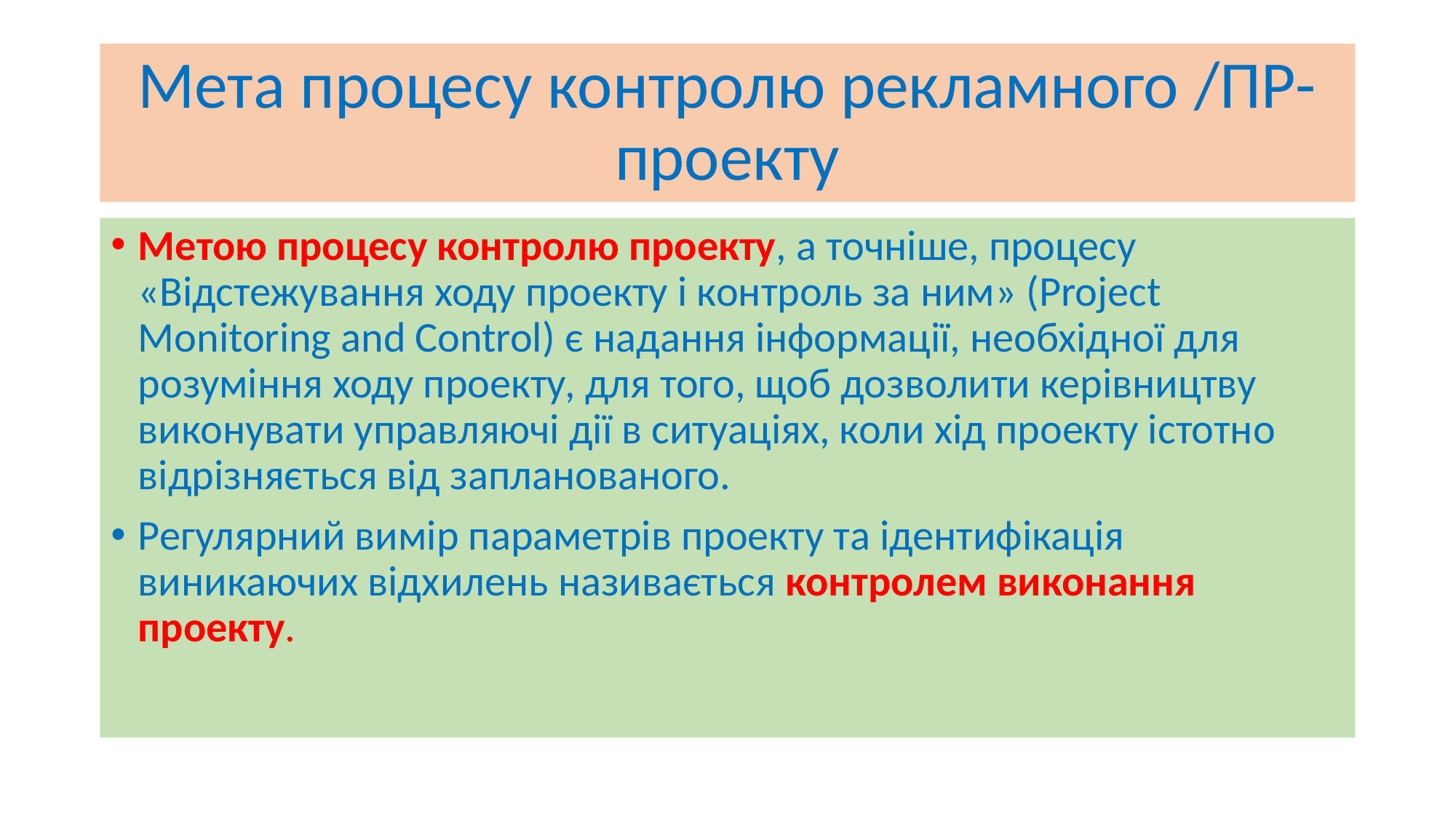

# Мета процесу контролю рекламного /ПР-проекту
Метою процесу контролю проекту, а точніше, процесу «Відстежування ходу проекту і контроль за ним» (Project Monitoring and Control) є надання інформації, необхідної для розуміння ходу проекту, для того, щоб дозволити керівництву виконувати управляючі дії в ситуаціях, коли хід проекту істотно відрізняється від запланованого.
Регулярний вимір параметрів проекту та ідентифікація виникаючих відхилень називається контролем виконання проекту.